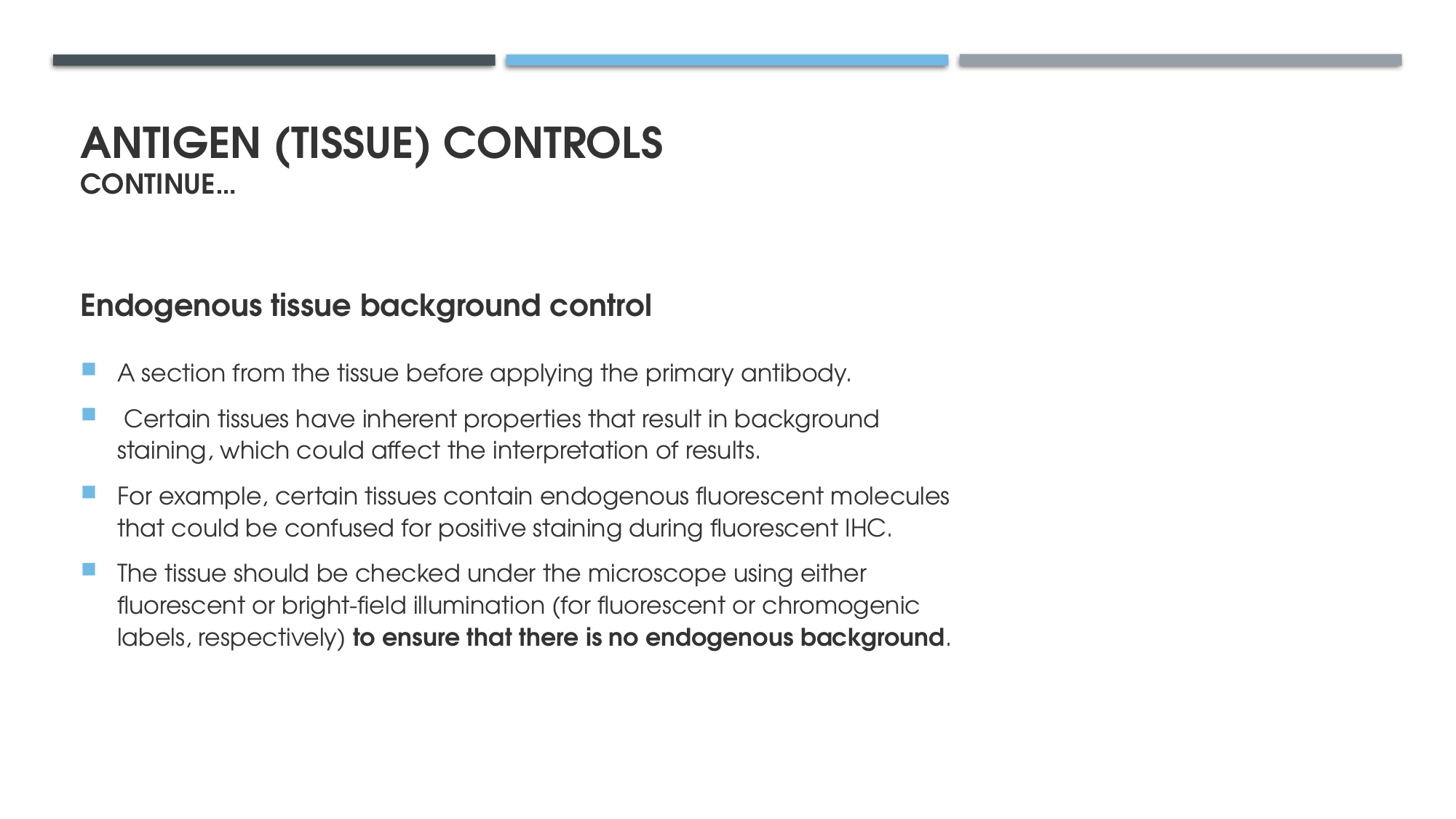

# Antigen (tissue) controls continue…
Endogenous tissue background control
A section from the tissue before applying the primary antibody.
 Certain tissues have inherent properties that result in background staining, which could affect the interpretation of results.
For example, certain tissues contain endogenous fluorescent molecules that could be confused for positive staining during fluorescent IHC.
The tissue should be checked under the microscope using either fluorescent or bright-field illumination (for fluorescent or chromogenic labels, respectively) to ensure that there is no endogenous background.